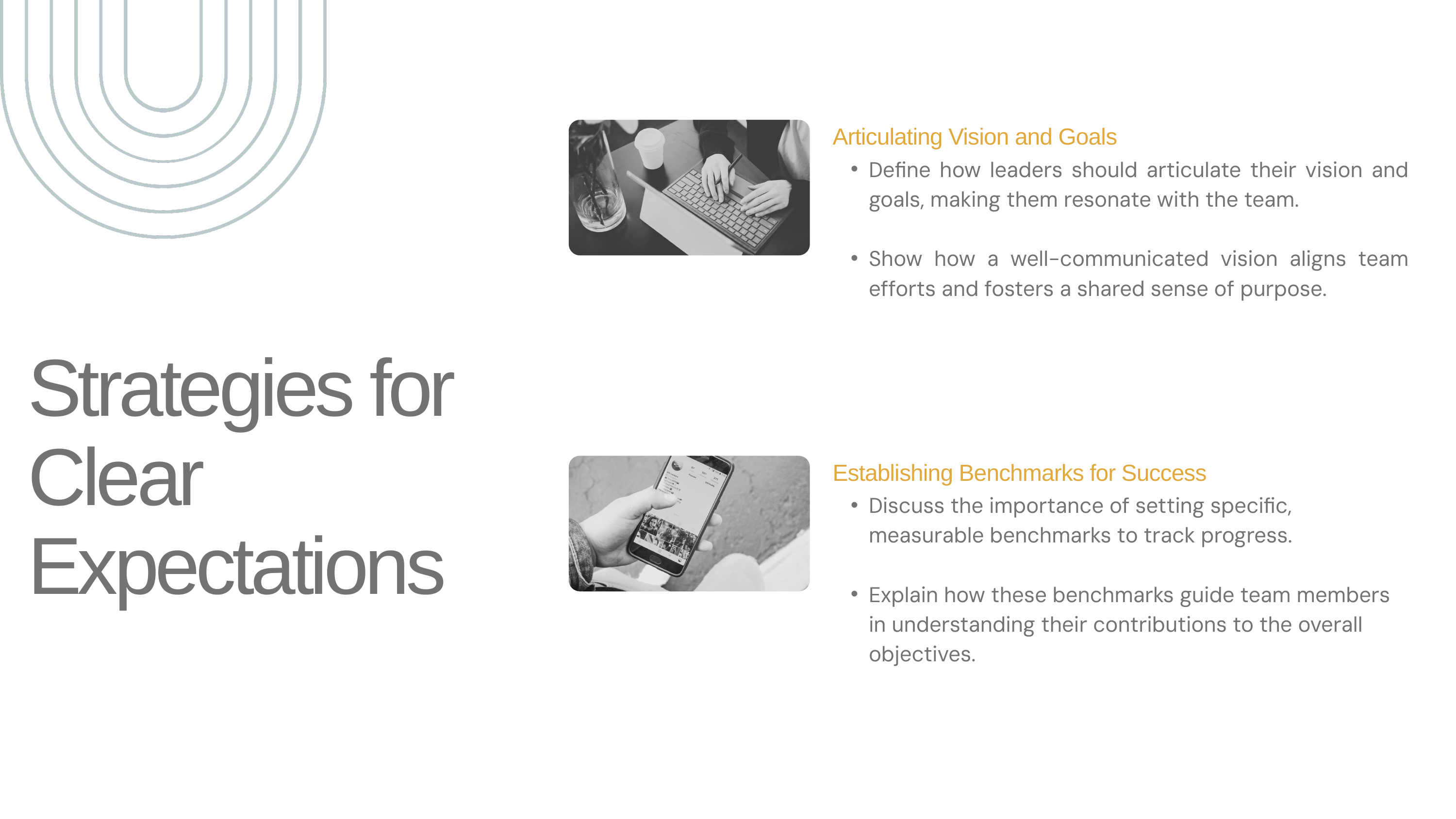

Articulating Vision and Goals
Define how leaders should articulate their vision and goals, making them resonate with the team.

Show how a well-communicated vision aligns team efforts and fosters a shared sense of purpose.

Strategies for Clear Expectations

Establishing Benchmarks for Success
Discuss the importance of setting specific, measurable benchmarks to track progress.

Explain how these benchmarks guide team members in understanding their contributions to the overall objectives.